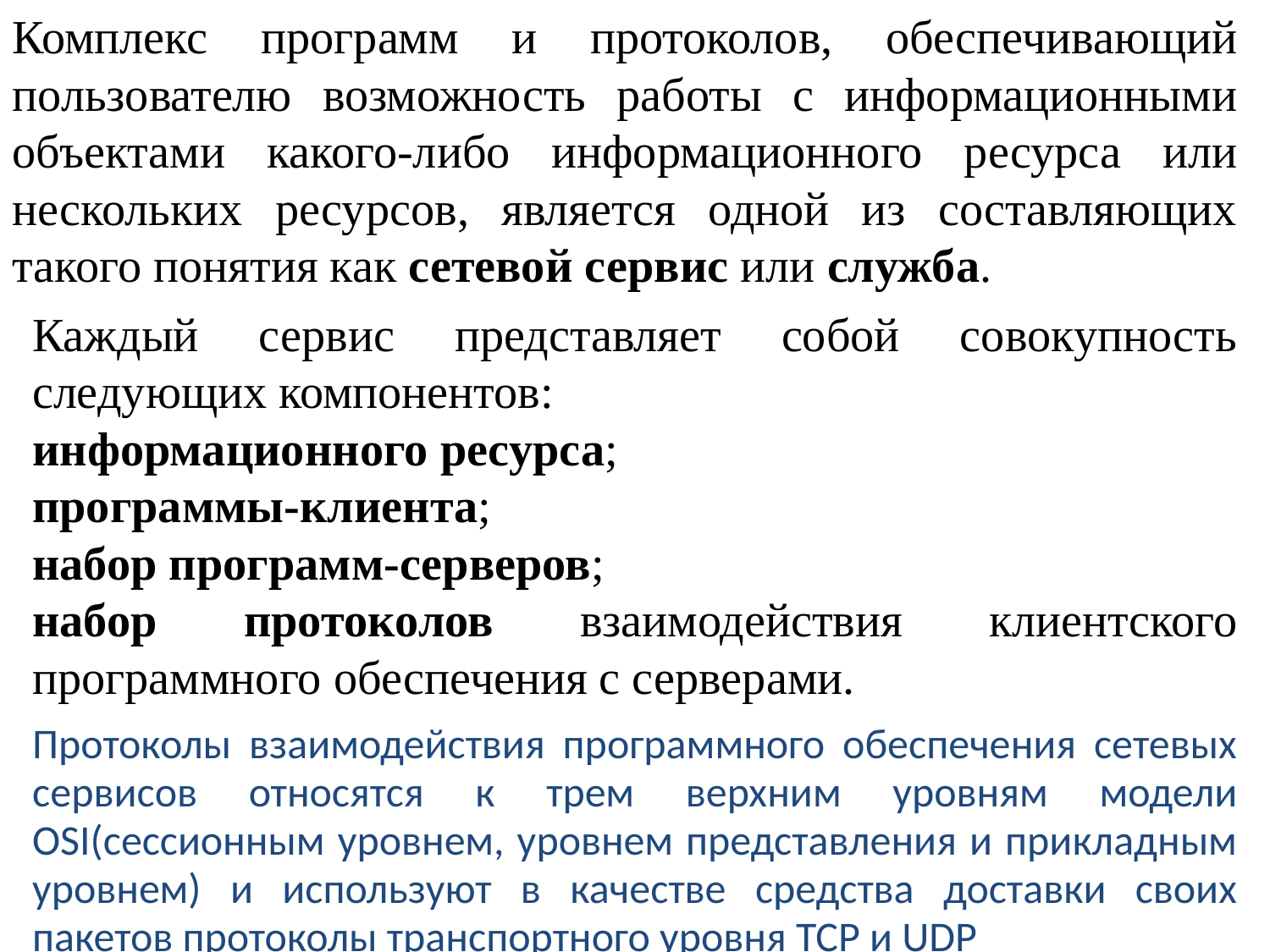

Комплекс программ и протоколов, обеспечивающий пользователю возможность работы с информационными объектами какого-либо информационного ресурса или нескольких ресурсов, является одной из составляющих такого понятия как сетевой сервис или служба.
Каждый сервис представляет собой совокупность следующих компонентов:
информационного ресурса;
программы-клиента;
набор программ-серверов;
набор протоколов взаимодействия клиентского программного обеспечения с серверами.
Протоколы взаимодействия программного обеспечения сетевых сервисов относятся к трем верхним уровням модели OSI(сессионным уровнем, уровнем представления и прикладным уровнем) и используют в качестве средства доставки своих пакетов протоколы транспортного уровня TCP и UDP